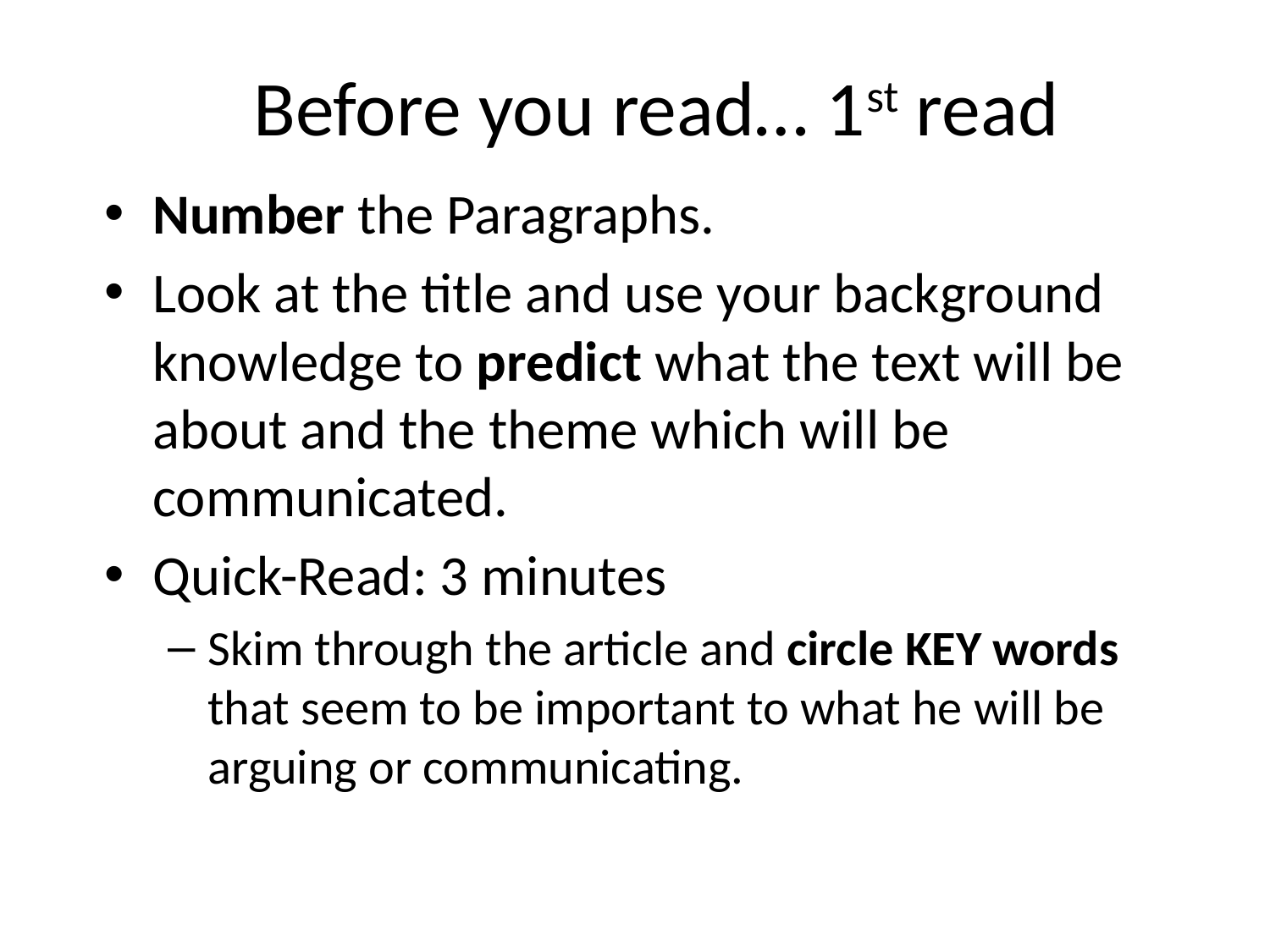

# Before you read… 1st read
Number the Paragraphs.
Look at the title and use your background knowledge to predict what the text will be about and the theme which will be communicated.
Quick-Read: 3 minutes
Skim through the article and circle KEY words that seem to be important to what he will be arguing or communicating.